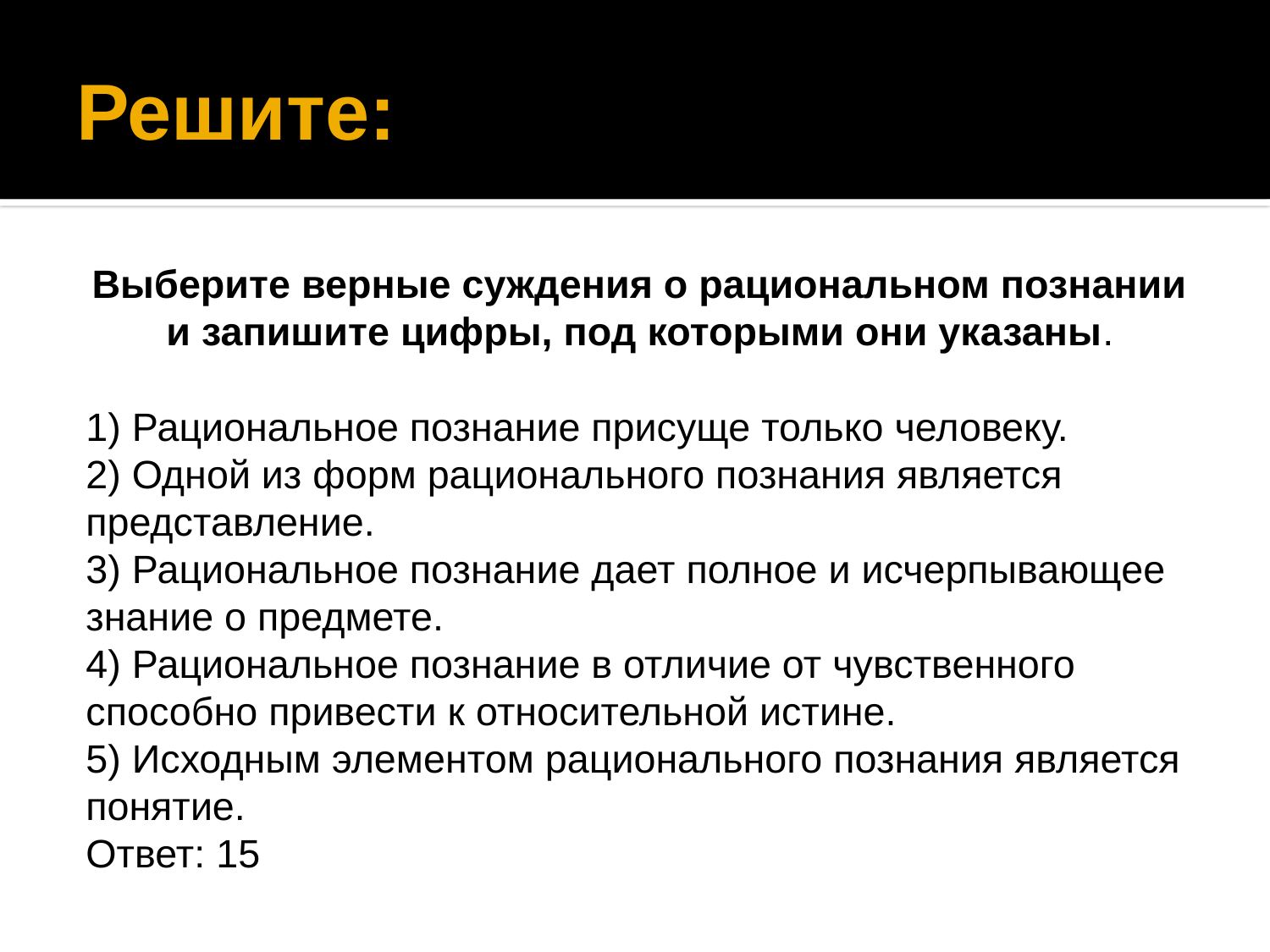

# Решите:
Выберите верные суждения о рациональном познании и запишите цифры, под которыми они указаны.

1) Рациональное познание присуще только человеку.
2) Одной из форм рационального познания является представление.
3) Рациональное познание дает полное и исчерпывающее знание о предмете.
4) Рациональное познание в отличие от чувственного способно привести к относительной истине.
5) Исходным элементом рационального познания является понятие.
Ответ: 15